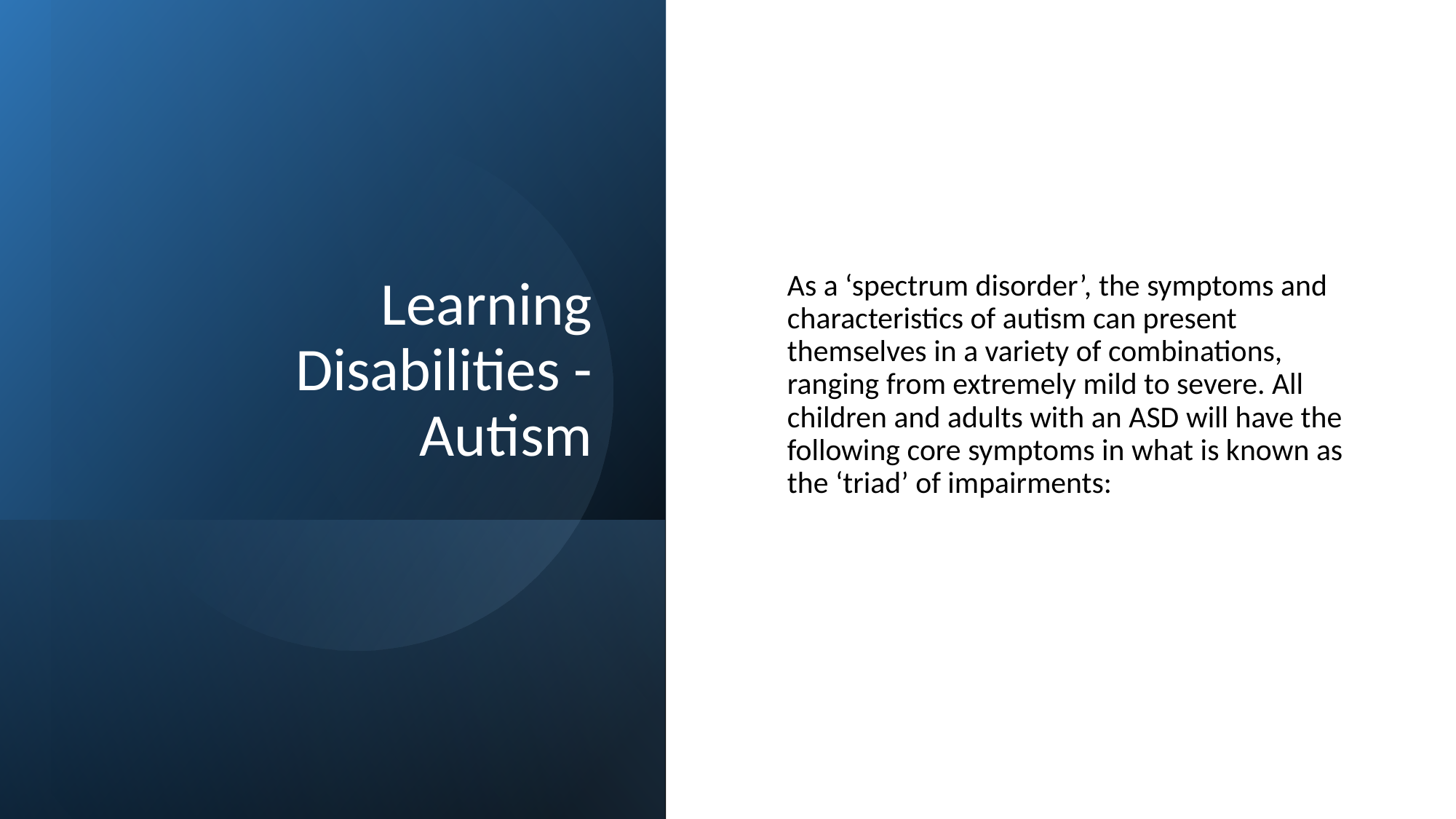

# Learning Disabilities - Autism

As a ‘spectrum disorder’, the symptoms and characteristics of autism can present themselves in a variety of combinations, ranging from extremely mild to severe. All children and adults with an ASD will have the following core symptoms in what is known as the ‘triad’ of impairments: